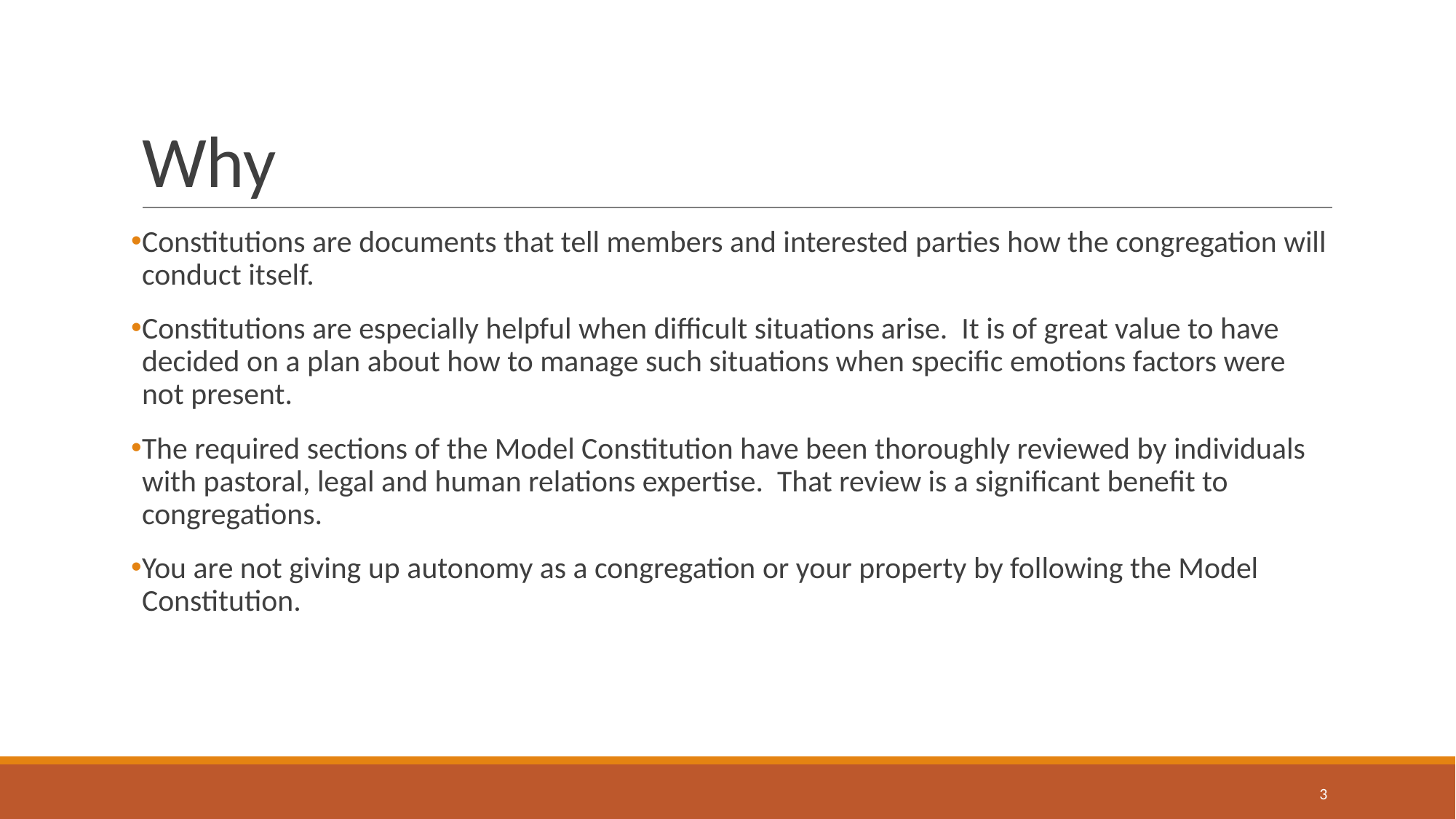

# Why
Constitutions are documents that tell members and interested parties how the congregation will conduct itself.
Constitutions are especially helpful when difficult situations arise.  It is of great value to have  decided on a plan about how to manage such situations when specific emotions factors were not present.
The required sections of the Model Constitution have been thoroughly reviewed by individuals with pastoral, legal and human relations expertise.  That review is a significant benefit to congregations.
You are not giving up autonomy as a congregation or your property by following the Model Constitution.
3